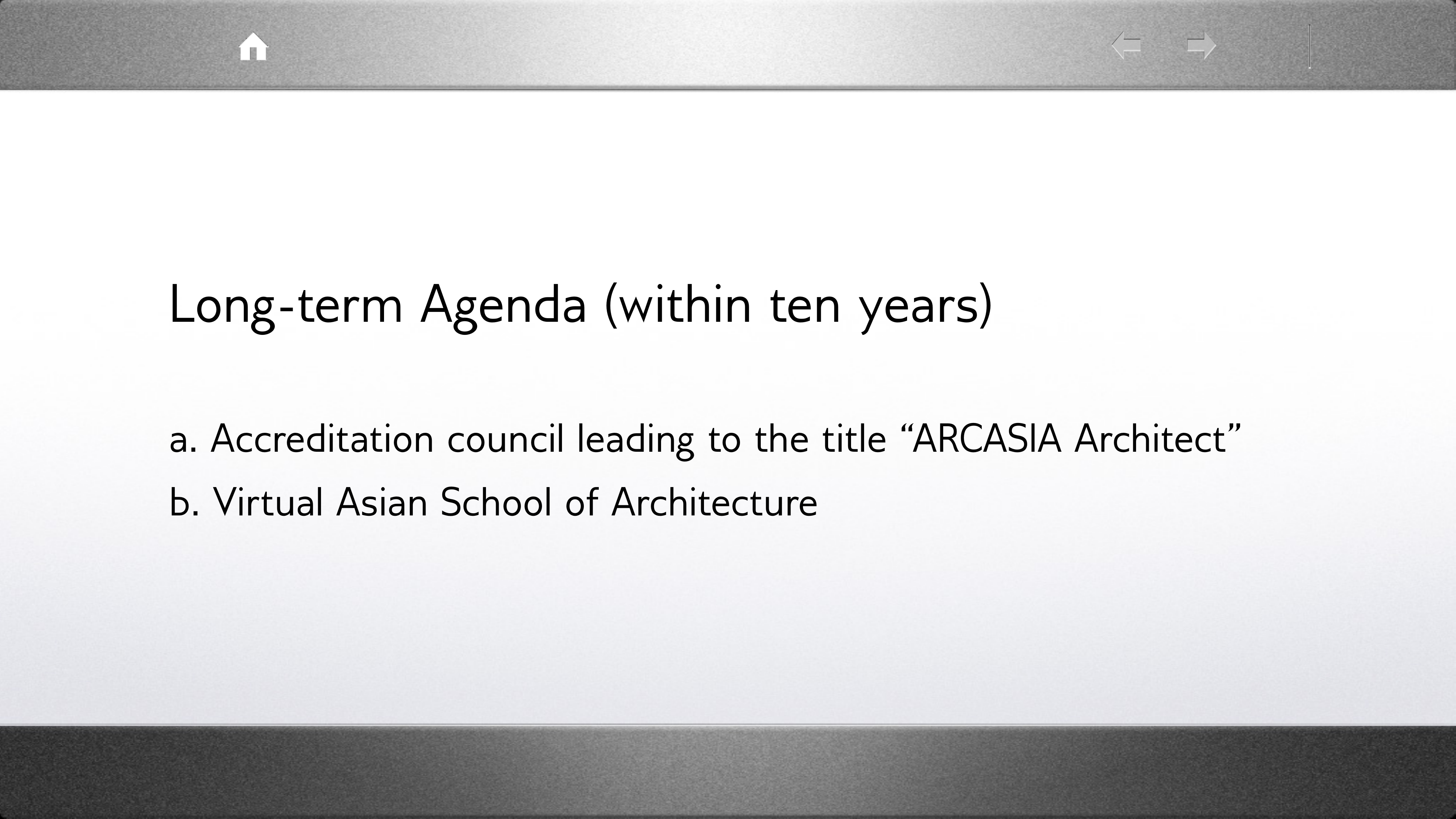

Long-term Agenda (within ten years)

a. Accreditation council leading to the title “ARCASIA Architect”
b. Virtual Asian School of Architecture